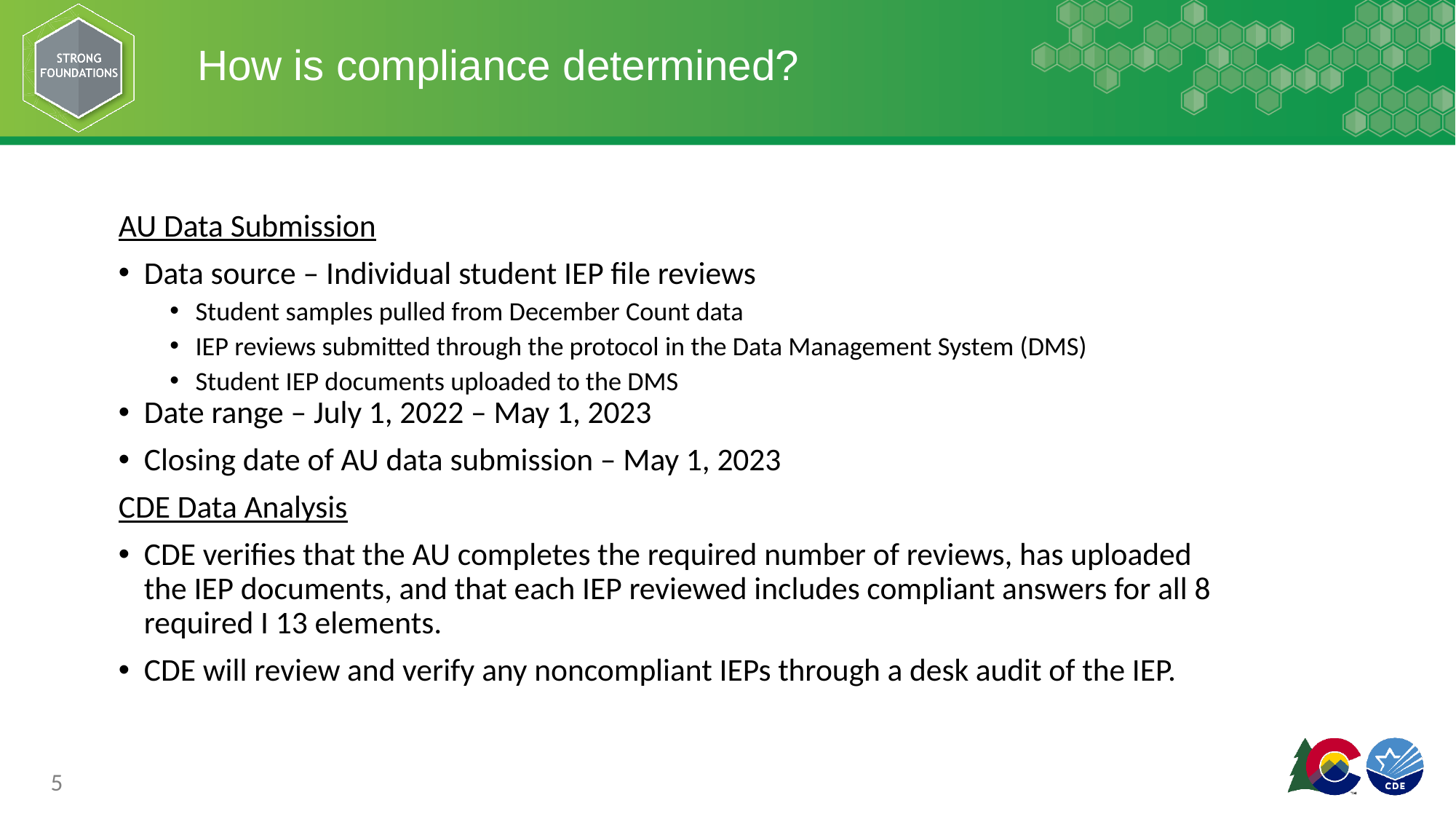

# How is compliance determined?
AU Data Submission
Data source – Individual student IEP file reviews
Student samples pulled from December Count data
IEP reviews submitted through the protocol in the Data Management System (DMS)
Student IEP documents uploaded to the DMS
Date range – July 1, 2022 – May 1, 2023
Closing date of AU data submission – May 1, 2023
CDE Data Analysis
CDE verifies that the AU completes the required number of reviews, has uploaded the IEP documents, and that each IEP reviewed includes compliant answers for all 8 required I 13 elements.
CDE will review and verify any noncompliant IEPs through a desk audit of the IEP.

5